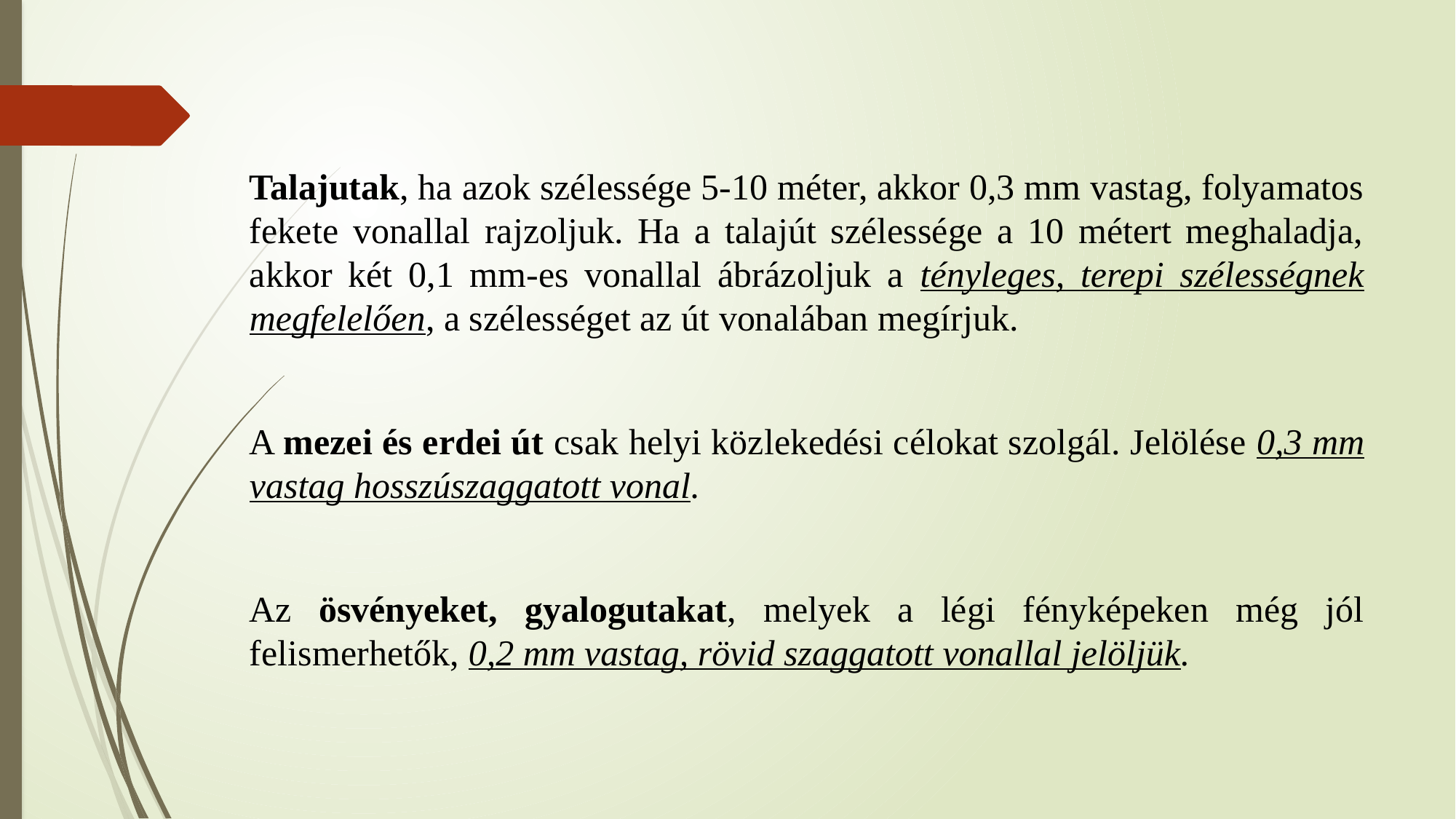

Talajutak, ha azok szélessége 5-10 méter, akkor 0,3 mm vastag, folyamatos fekete vonallal rajzoljuk. Ha a talajút szélessége a 10 métert meghaladja, akkor két 0,1 mm-es vonallal ábrázoljuk a tényleges, terepi szélességnek megfelelően, a szélességet az út vonalában megírjuk.

A mezei és erdei út csak helyi közlekedési célokat szolgál. Jelölése 0,3 mm vastag hosszúszaggatott vonal.

Az ösvényeket, gyalogutakat, melyek a légi fényképeken még jól felismerhetők, 0,2 mm vastag, rövid szaggatott vonallal jelöljük.